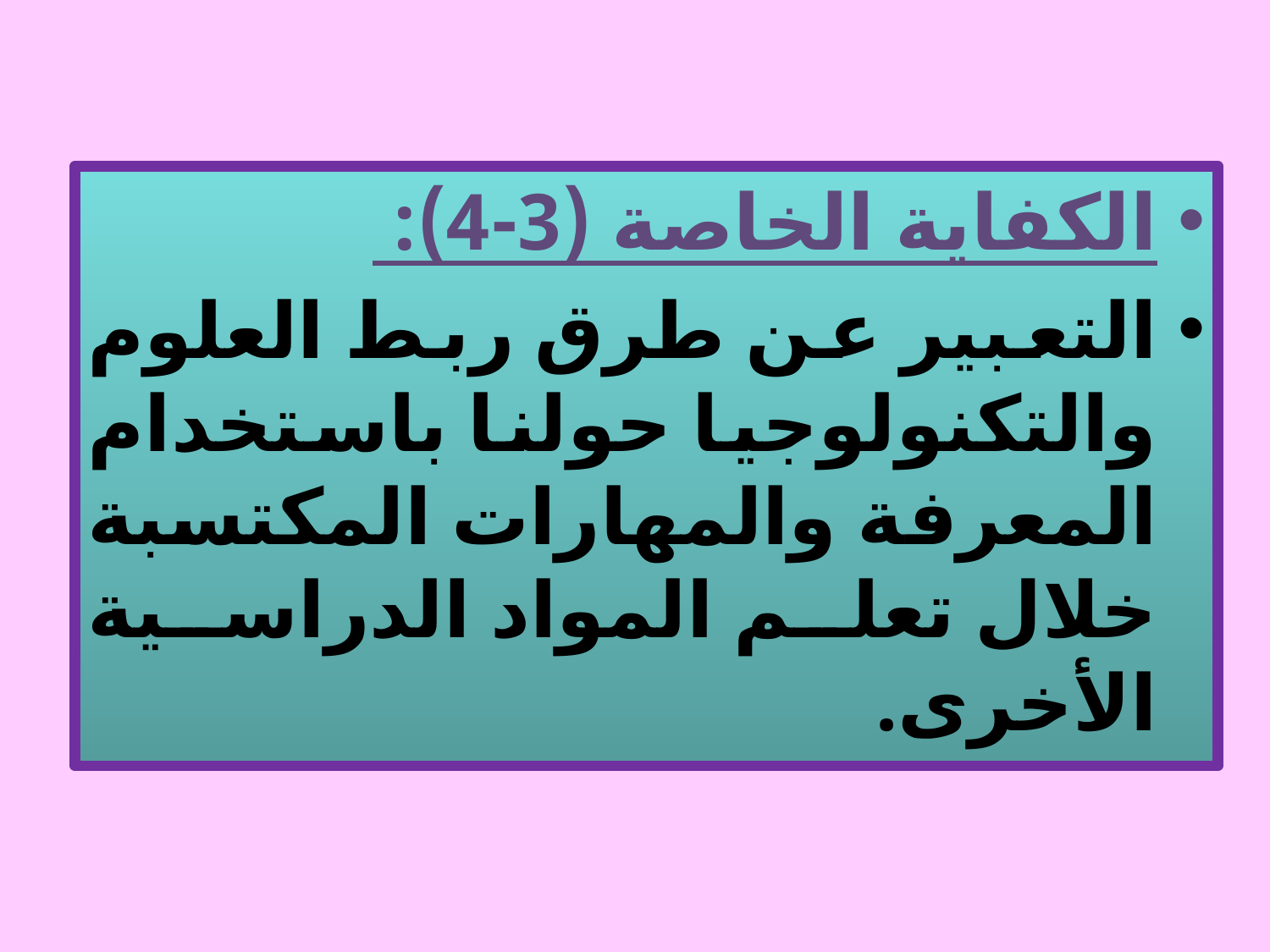

الكفاية الخاصة (3-4):
التعبير عن طرق ربط العلوم والتكنولوجيا حولنا باستخدام المعرفة والمهارات المكتسبة خلال تعلم المواد الدراسية الأخرى.